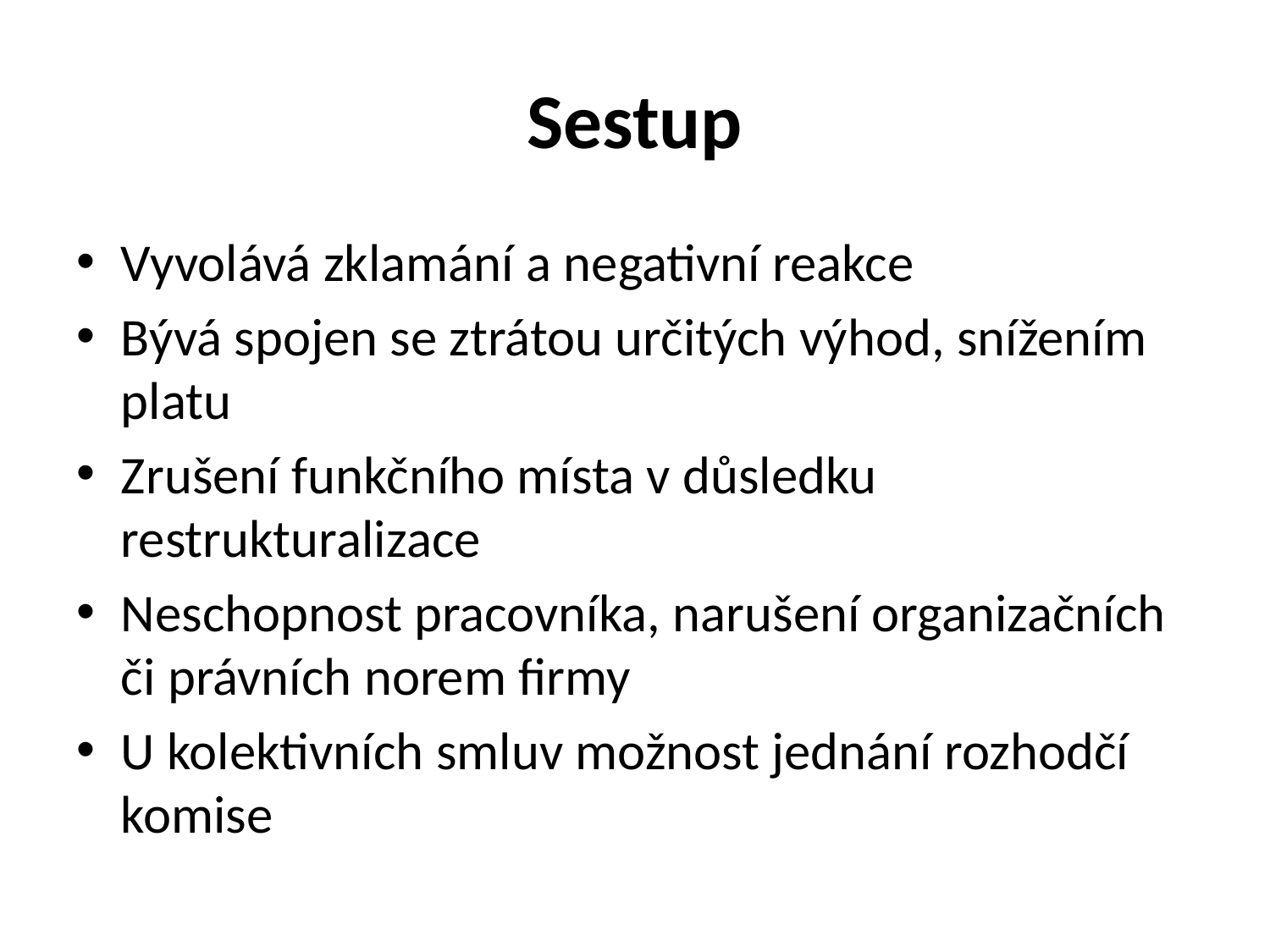

# Sestup
Vyvolává zklamání a negativní reakce
Bývá spojen se ztrátou určitých výhod, snížením platu
Zrušení funkčního místa v důsledku restrukturalizace
Neschopnost pracovníka, narušení organizačních či právních norem firmy
U kolektivních smluv možnost jednání rozhodčí komise